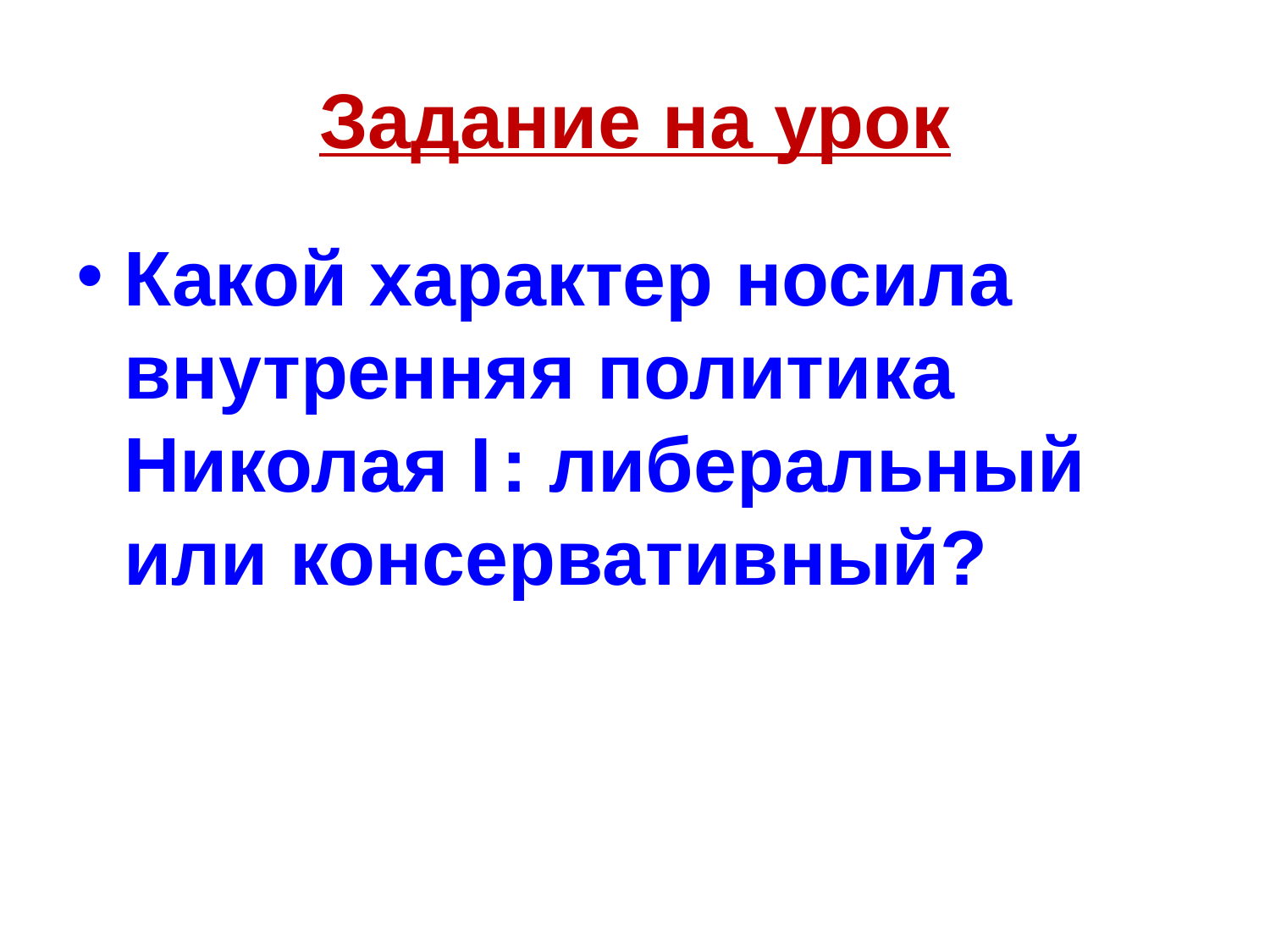

# Задание на урок
Какой характер носила внутренняя политика Николая I: либеральный или консервативный?